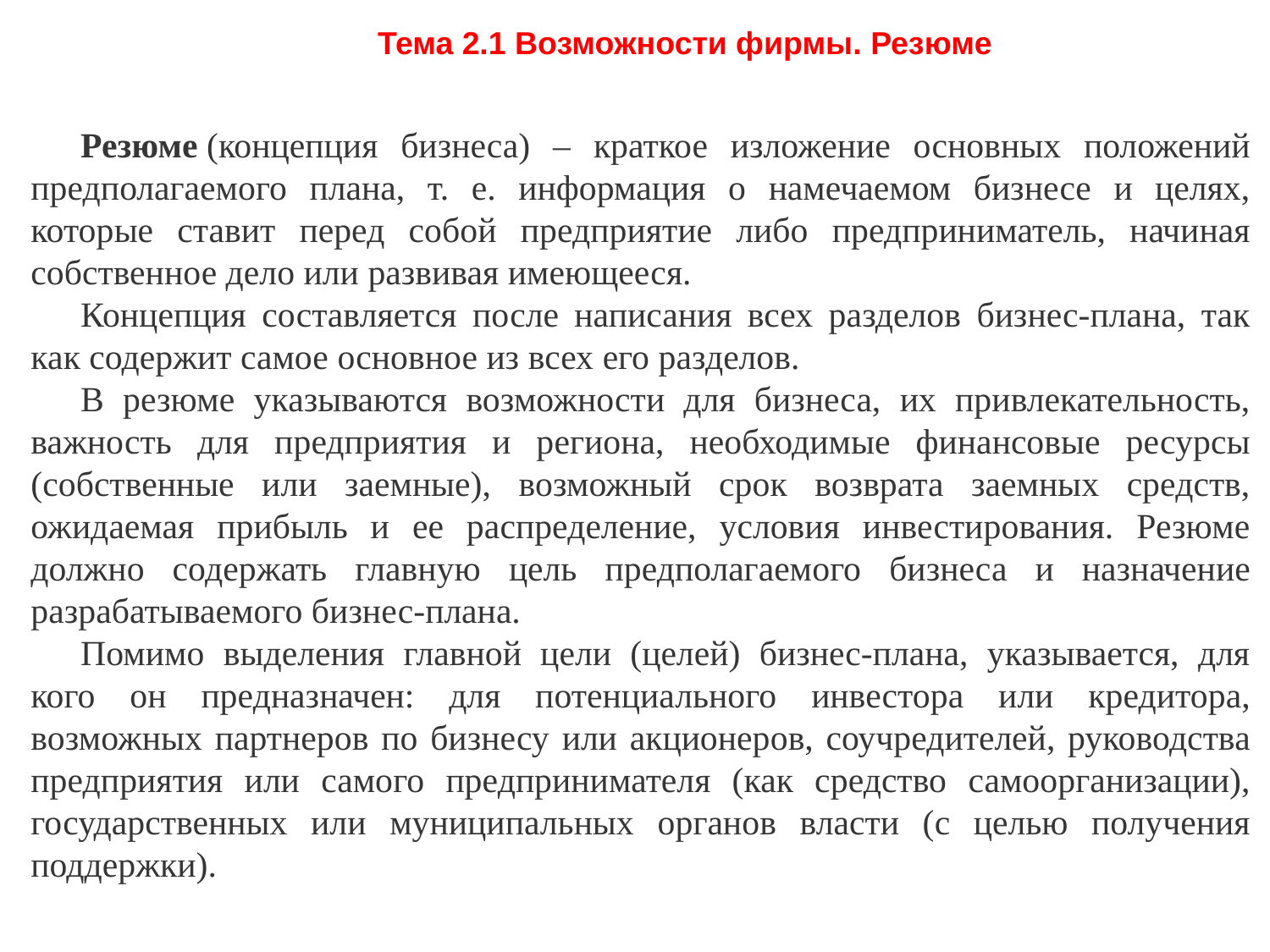

Тема 2.1 Возможности фирмы. Резюме
Резюме (концепция бизнеса) – краткое изложение основных положений предполагаемого плана, т. е. информация о намечаемом бизнесе и целях, которые ставит перед собой предприятие либо предприниматель, начиная собственное дело или развивая имеющееся.
Концепция составляется после написания всех разделов бизнес-плана, так как содержит самое основное из всех его разделов.
В резюме указываются возможности для бизнеса, их привлекательность, важность для предприятия и региона, необходимые финансовые ресурсы (собственные или заемные), возможный срок возврата заемных средств, ожидаемая прибыль и ее распределение, условия инвестирования. Резюме должно содержать главную цель предполагаемого бизнеса и назначение разрабатываемого бизнес-плана.
Помимо выделения главной цели (целей) бизнес-плана, указывается, для кого он предназначен: для потенциального инвестора или кредитора, возможных партнеров по бизнесу или акционеров, соучредителей, руководства предприятия или самого предпринимателя (как средство самоорганизации), государственных или муниципальных органов власти (с целью получения поддержки).